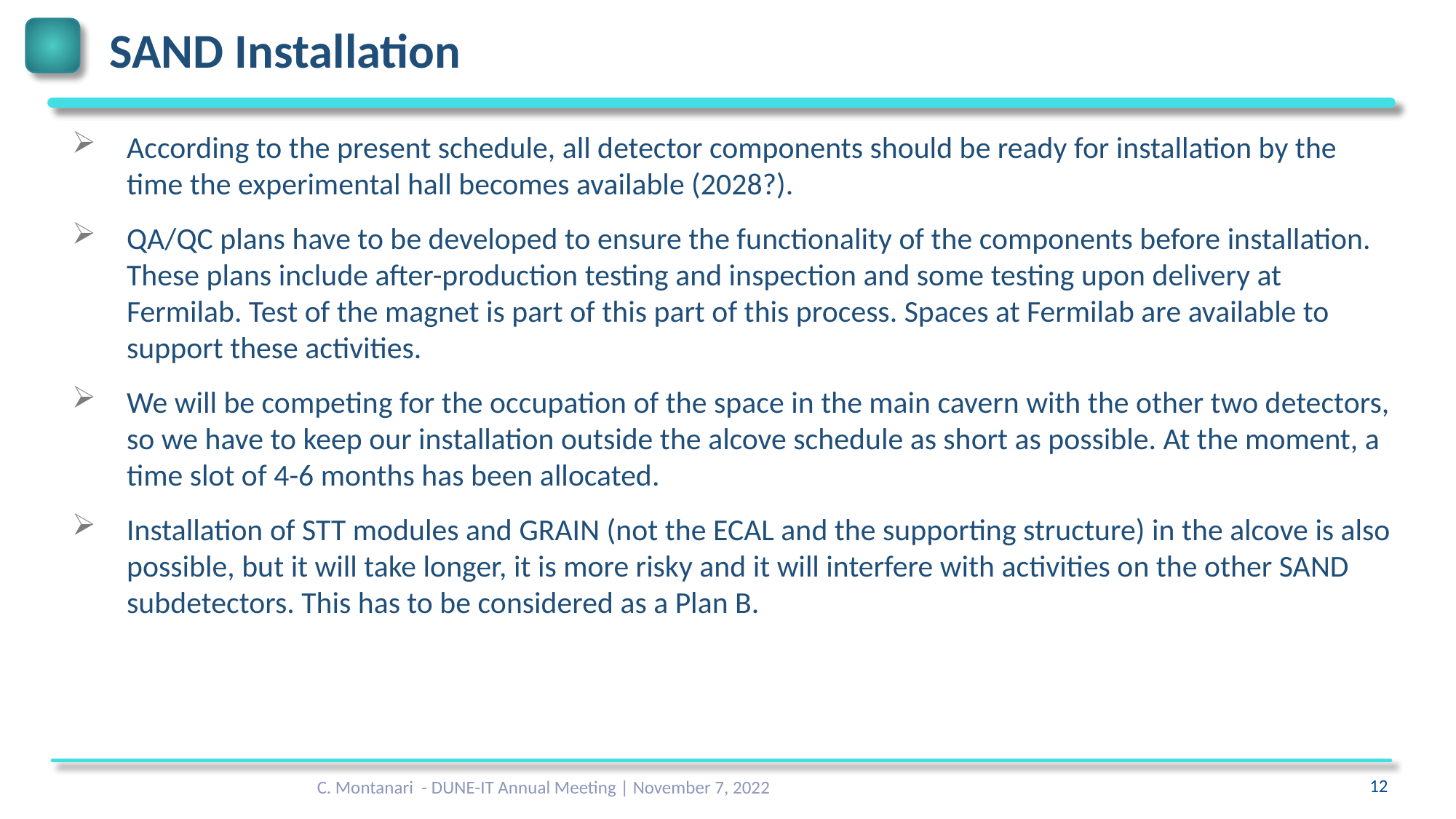

# SAND Installation
According to the present schedule, all detector components should be ready for installation by the time the experimental hall becomes available (2028?).
QA/QC plans have to be developed to ensure the functionality of the components before installation. These plans include after-production testing and inspection and some testing upon delivery at Fermilab. Test of the magnet is part of this part of this process. Spaces at Fermilab are available to support these activities.
We will be competing for the occupation of the space in the main cavern with the other two detectors, so we have to keep our installation outside the alcove schedule as short as possible. At the moment, a time slot of 4-6 months has been allocated.
Installation of STT modules and GRAIN (not the ECAL and the supporting structure) in the alcove is also possible, but it will take longer, it is more risky and it will interfere with activities on the other SAND subdetectors. This has to be considered as a Plan B.

C. Montanari  - DUNE-IT Annual Meeting | November 7, 2022